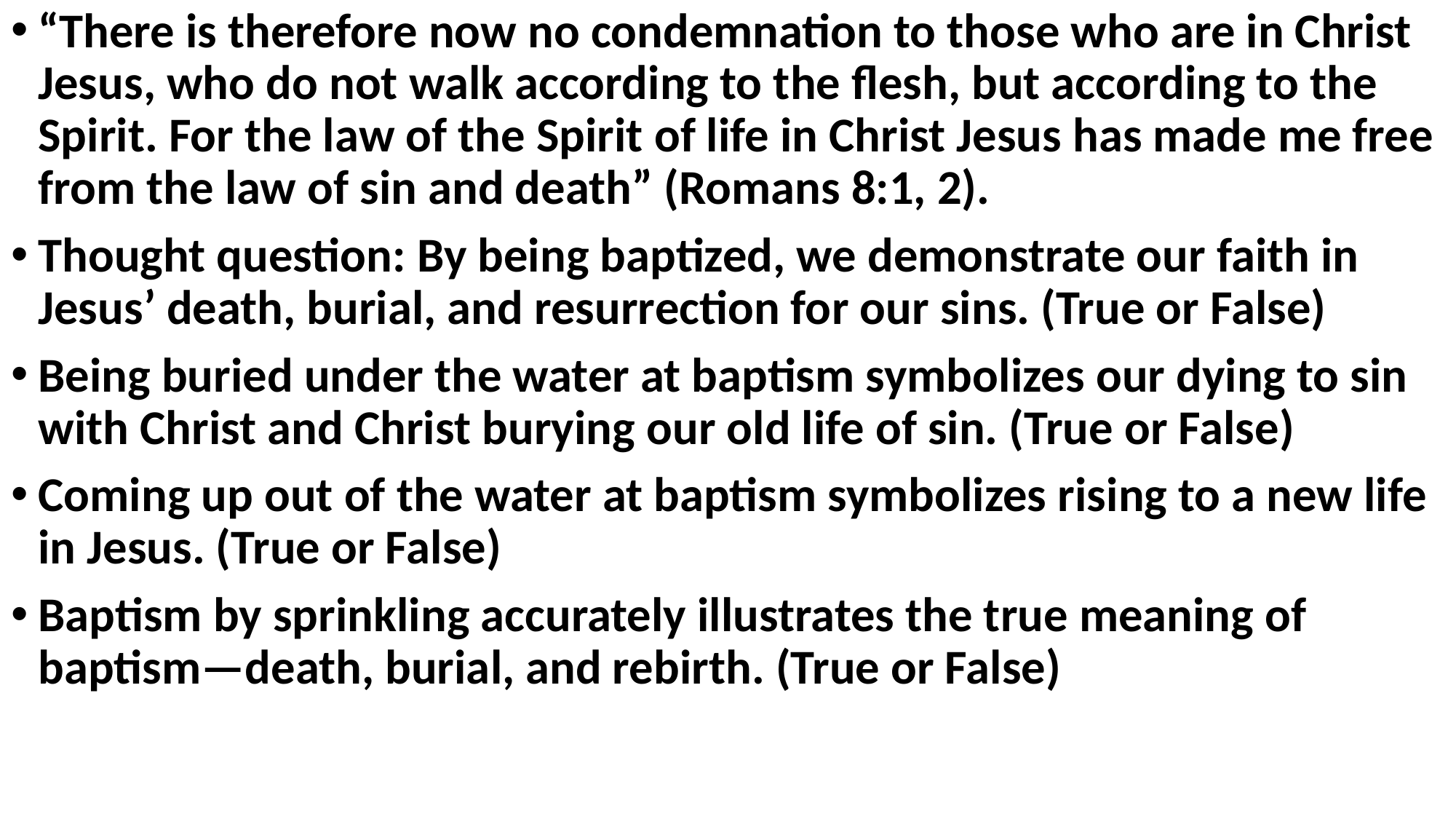

“There is therefore now no condemnation to those who are in Christ Jesus, who do not walk according to the flesh, but according to the Spirit. For the law of the Spirit of life in Christ Jesus has made me free from the law of sin and death” (Romans 8:1, 2).
Thought question: By being baptized, we demonstrate our faith in Jesus’ death, burial, and resurrection for our sins. (True or False)
Being buried under the water at baptism symbolizes our dying to sin with Christ and Christ burying our old life of sin. (True or False)
Coming up out of the water at baptism symbolizes rising to a new life in Jesus. (True or False)
Baptism by sprinkling accurately illustrates the true meaning of baptism—death, burial, and rebirth. (True or False)